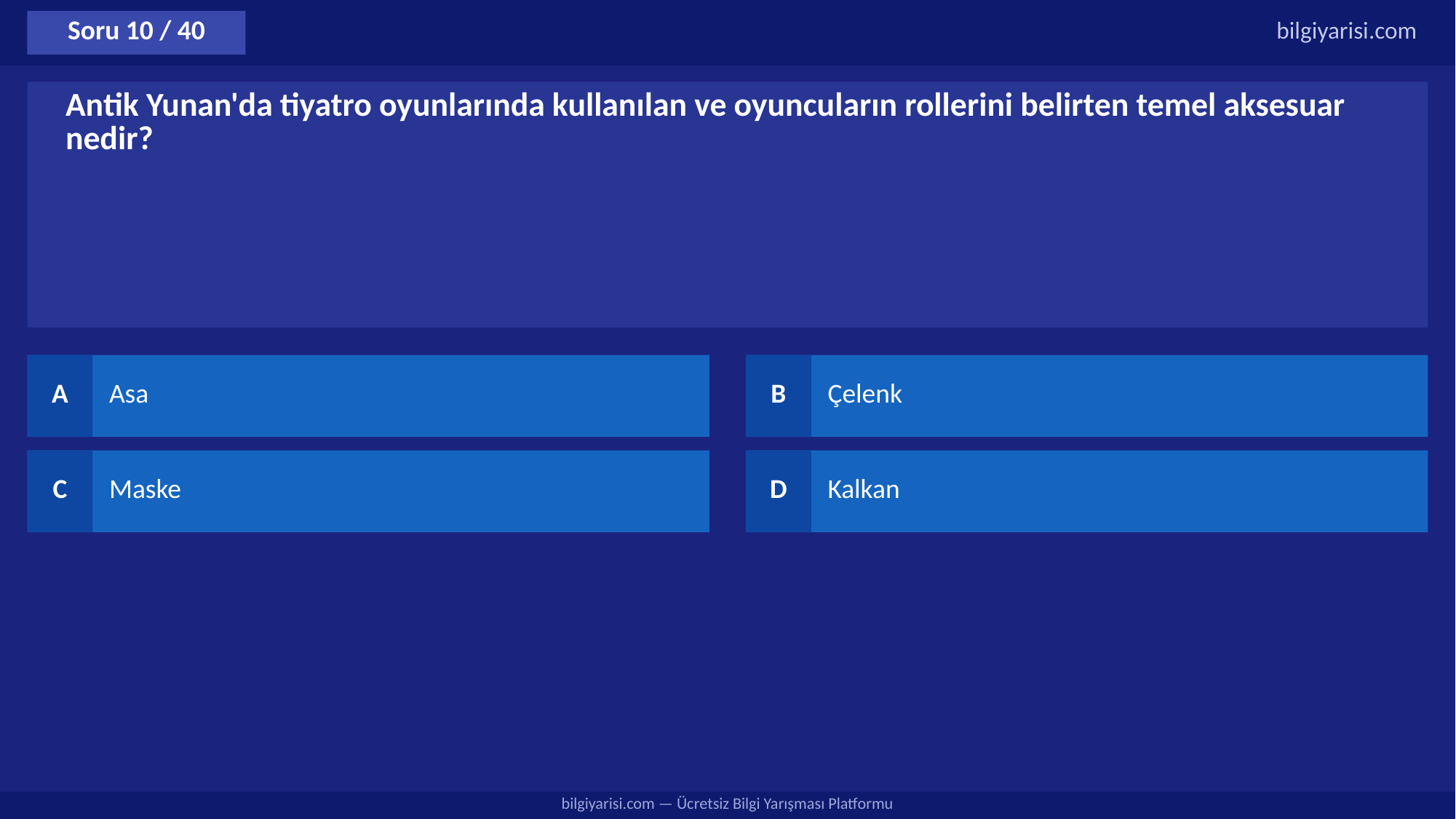

Soru 10 / 40
bilgiyarisi.com

Antik Yunan'da tiyatro oyunlarında kullanılan ve oyuncuların rollerini belirten temel aksesuar nedir?

A
Asa

B
Çelenk

C
Maske

D
Kalkan
bilgiyarisi.com — Ücretsiz Bilgi Yarışması Platformu